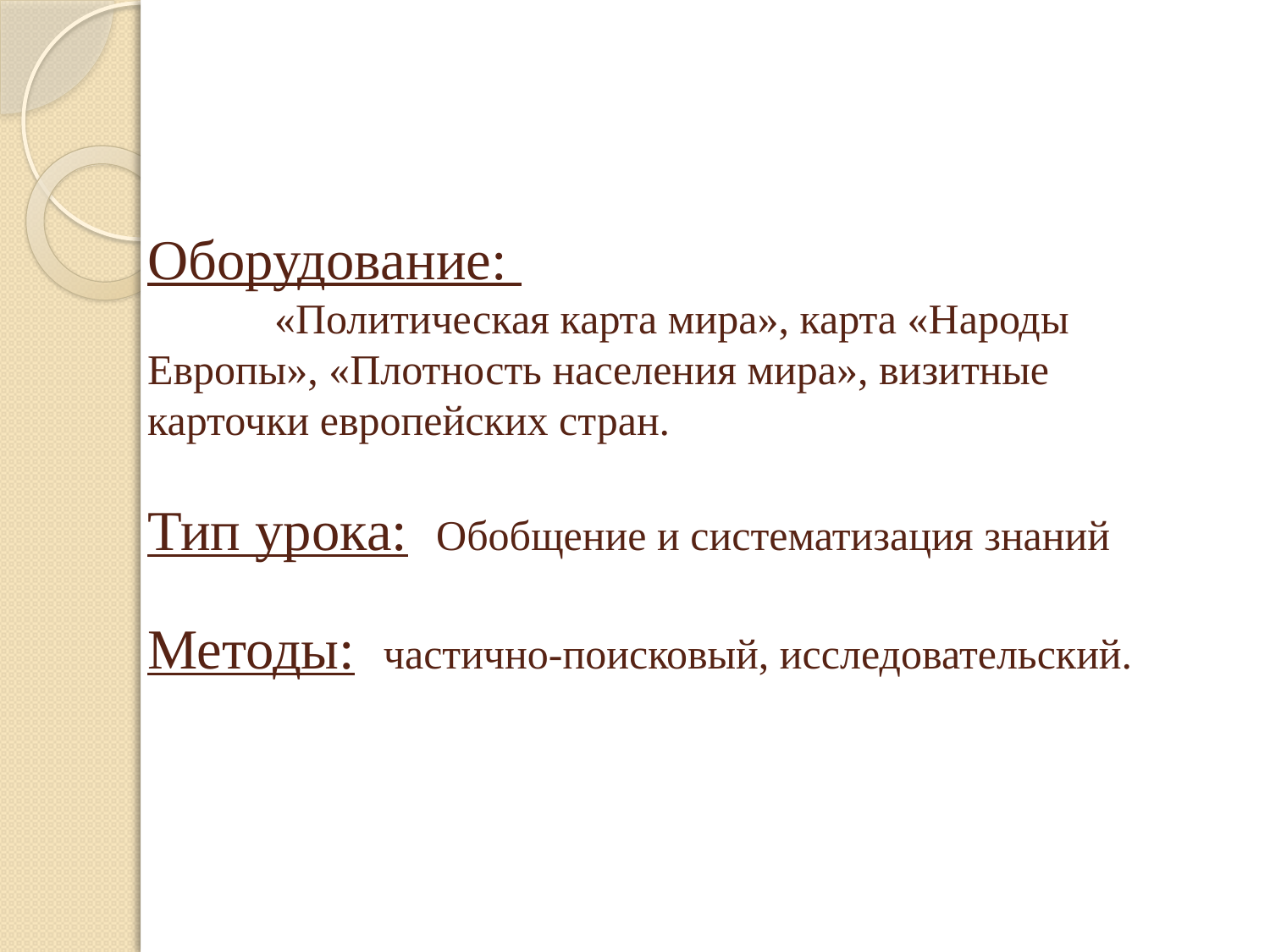

# Оборудование: «Политическая карта мира», карта «Народы Европы», «Плотность населения мира», визитные карточки европейских стран. Тип урока:  Обобщение и систематизация знаний Методы:  частично-поисковый, исследовательский.